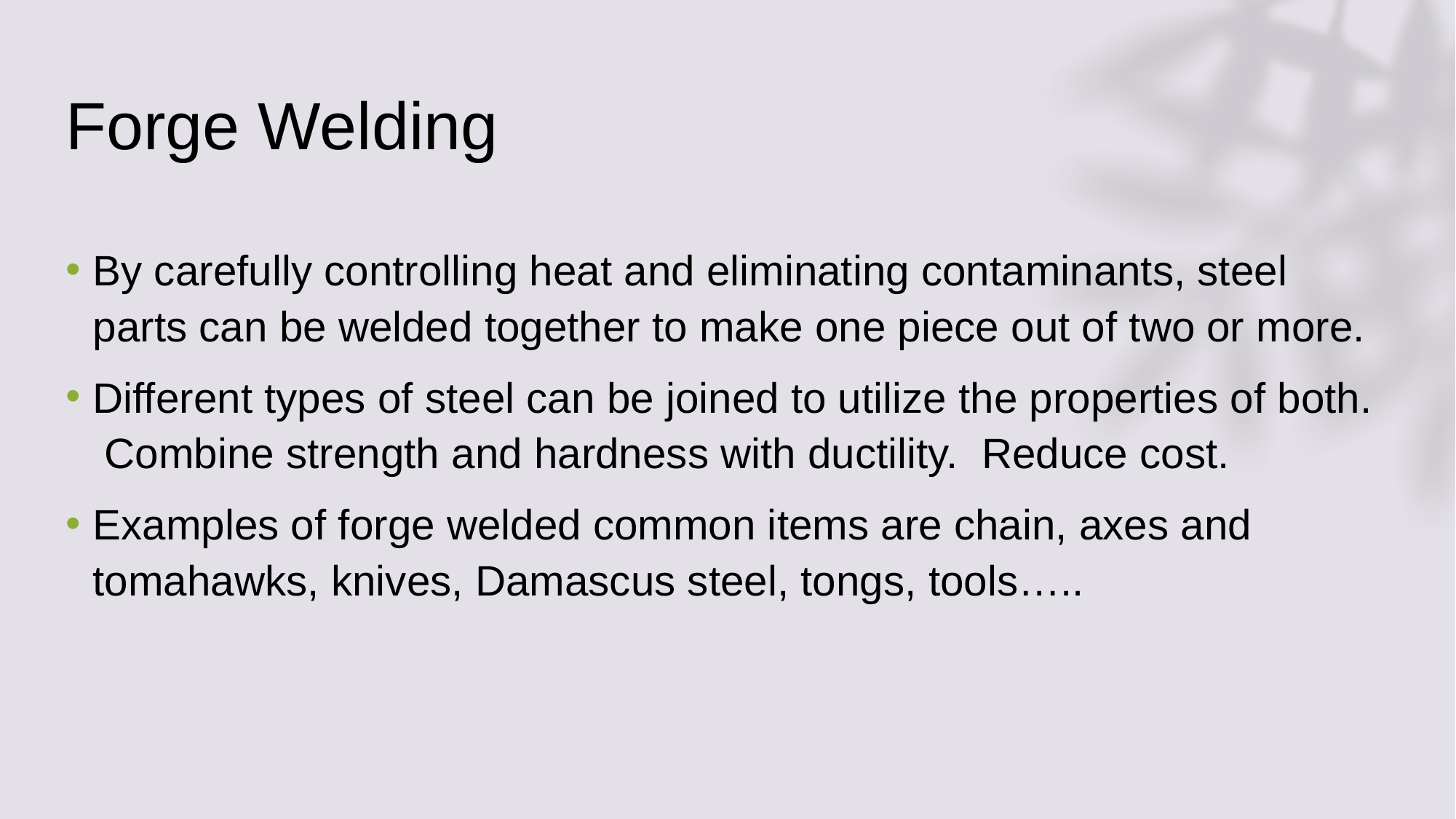

# Forge Welding
By carefully controlling heat and eliminating contaminants, steel parts can be welded together to make one piece out of two or more.
Different types of steel can be joined to utilize the properties of both.   Combine strength and hardness with ductility.  Reduce cost.
Examples of forge welded common items are chain, axes and tomahawks, knives, Damascus steel, tongs, tools…..